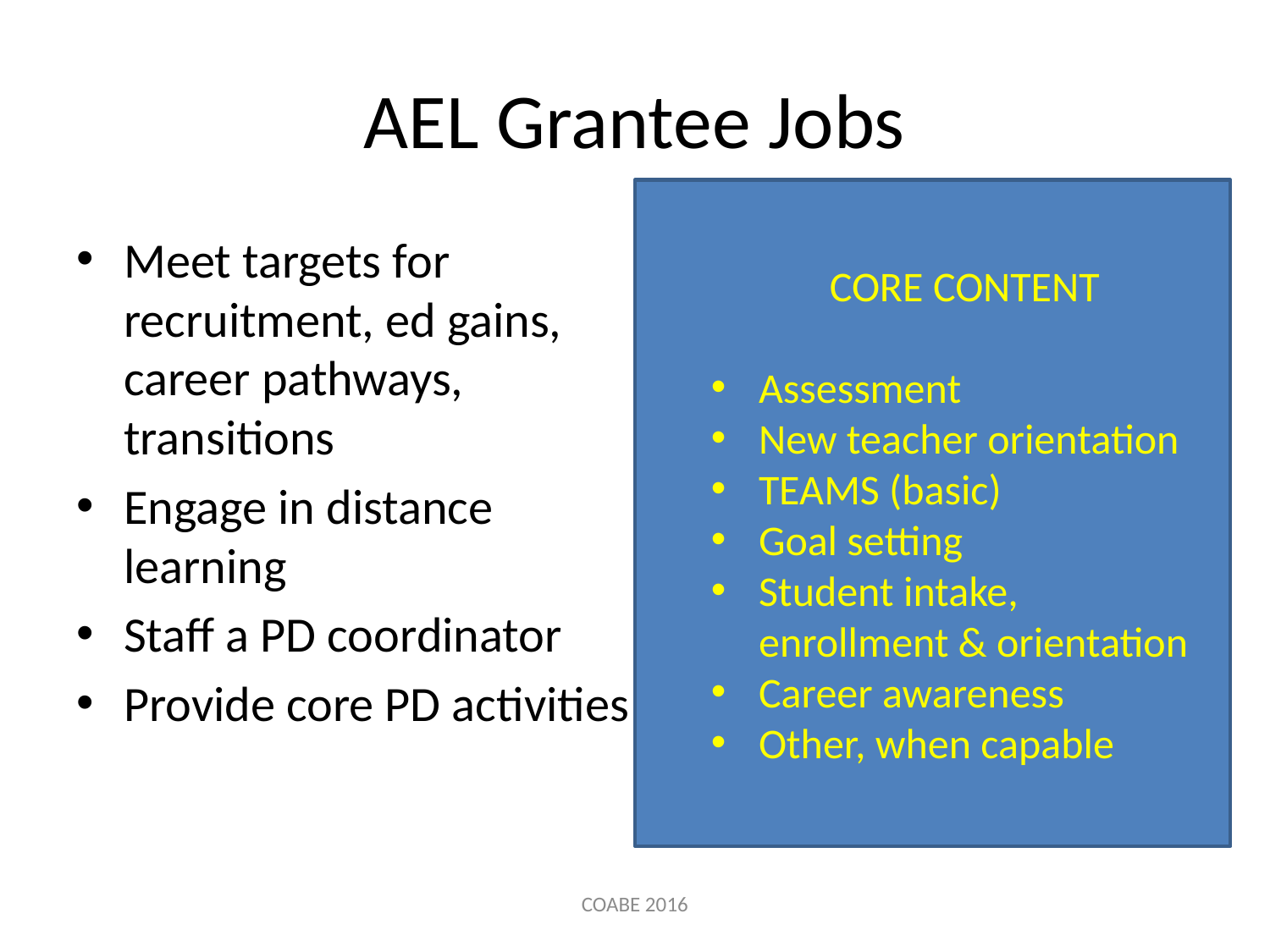

# AEL Grantee Jobs
CORE CONTENT

Assessment
New teacher orientation
TEAMS (basic)
Goal setting
Student intake, enrollment & orientation
Career awareness
Other, when capable
Meet targets for recruitment, ed gains, career pathways, transitions
Engage in distance learning
Staff a PD coordinator
Provide core PD activities

COABE 2016